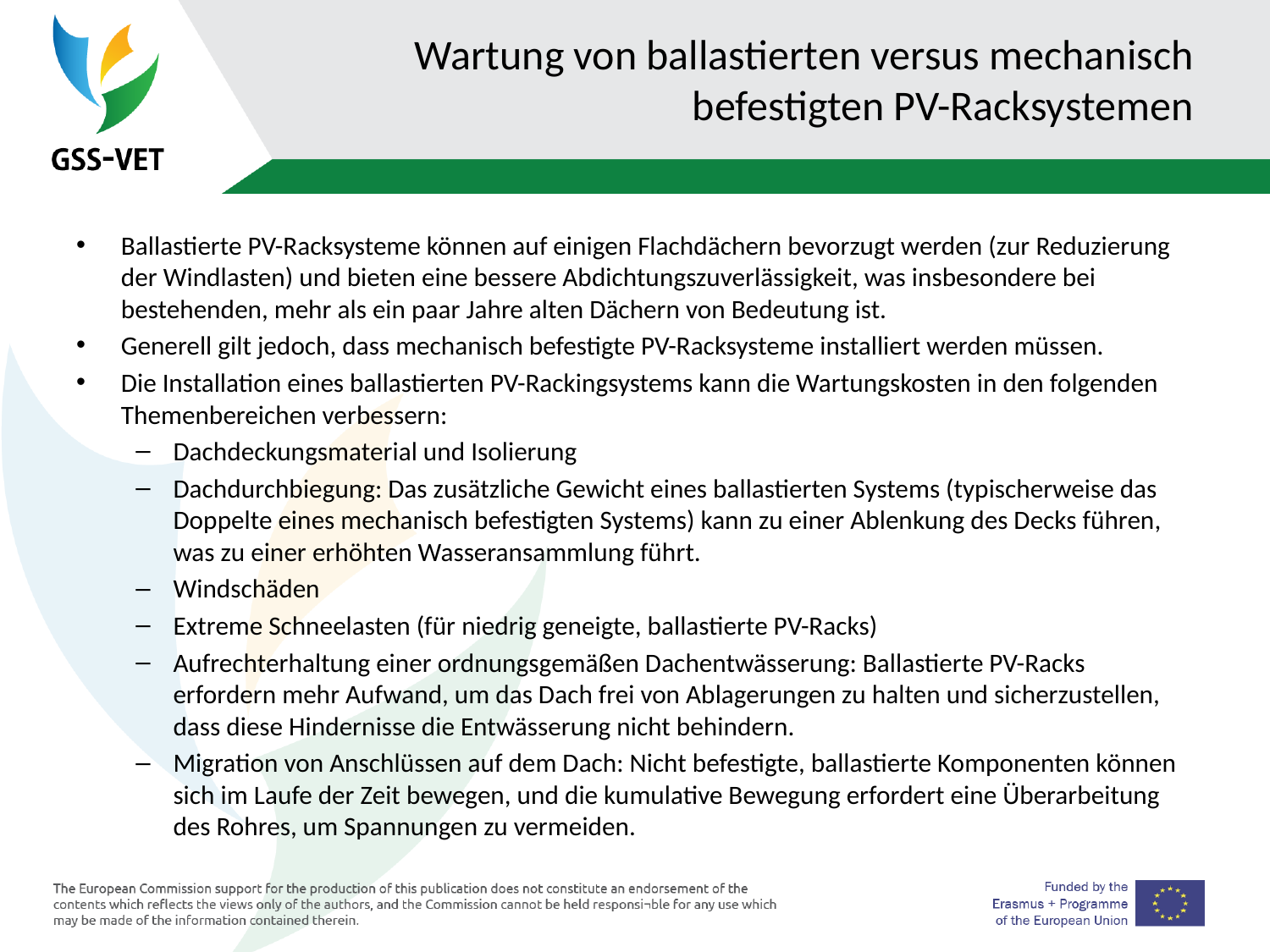

# Wartung von ballastierten versus mechanisch befestigten PV-Racksystemen
Ballastierte PV-Racksysteme können auf einigen Flachdächern bevorzugt werden (zur Reduzierung der Windlasten) und bieten eine bessere Abdichtungszuverlässigkeit, was insbesondere bei bestehenden, mehr als ein paar Jahre alten Dächern von Bedeutung ist.
Generell gilt jedoch, dass mechanisch befestigte PV-Racksysteme installiert werden müssen.
Die Installation eines ballastierten PV-Rackingsystems kann die Wartungskosten in den folgenden Themenbereichen verbessern:
Dachdeckungsmaterial und Isolierung
Dachdurchbiegung: Das zusätzliche Gewicht eines ballastierten Systems (typischerweise das Doppelte eines mechanisch befestigten Systems) kann zu einer Ablenkung des Decks führen, was zu einer erhöhten Wasseransammlung führt.
Windschäden
Extreme Schneelasten (für niedrig geneigte, ballastierte PV-Racks)
Aufrechterhaltung einer ordnungsgemäßen Dachentwässerung: Ballastierte PV-Racks erfordern mehr Aufwand, um das Dach frei von Ablagerungen zu halten und sicherzustellen, dass diese Hindernisse die Entwässerung nicht behindern.
Migration von Anschlüssen auf dem Dach: Nicht befestigte, ballastierte Komponenten können sich im Laufe der Zeit bewegen, und die kumulative Bewegung erfordert eine Überarbeitung des Rohres, um Spannungen zu vermeiden.